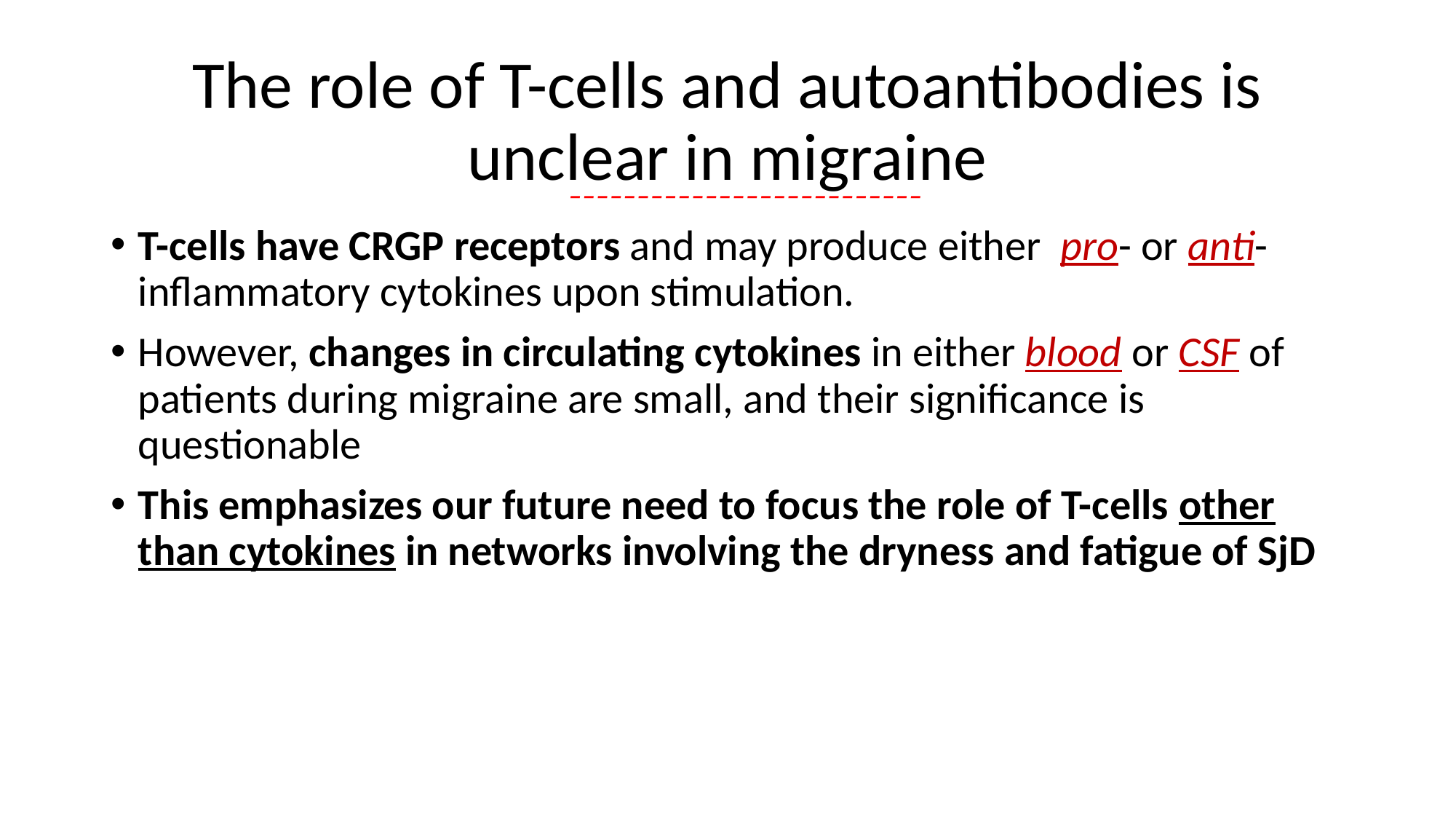

# The role of T-cells and autoantibodies is unclear in migraine
__________________________
T-cells have CRGP receptors and may produce either  pro- or anti-inflammatory cytokines upon stimulation.
However, changes in circulating cytokines in either blood or CSF of patients during migraine are small, and their significance is questionable
This emphasizes our future need to focus the role of T-cells other than cytokines in networks involving the dryness and fatigue of SjD